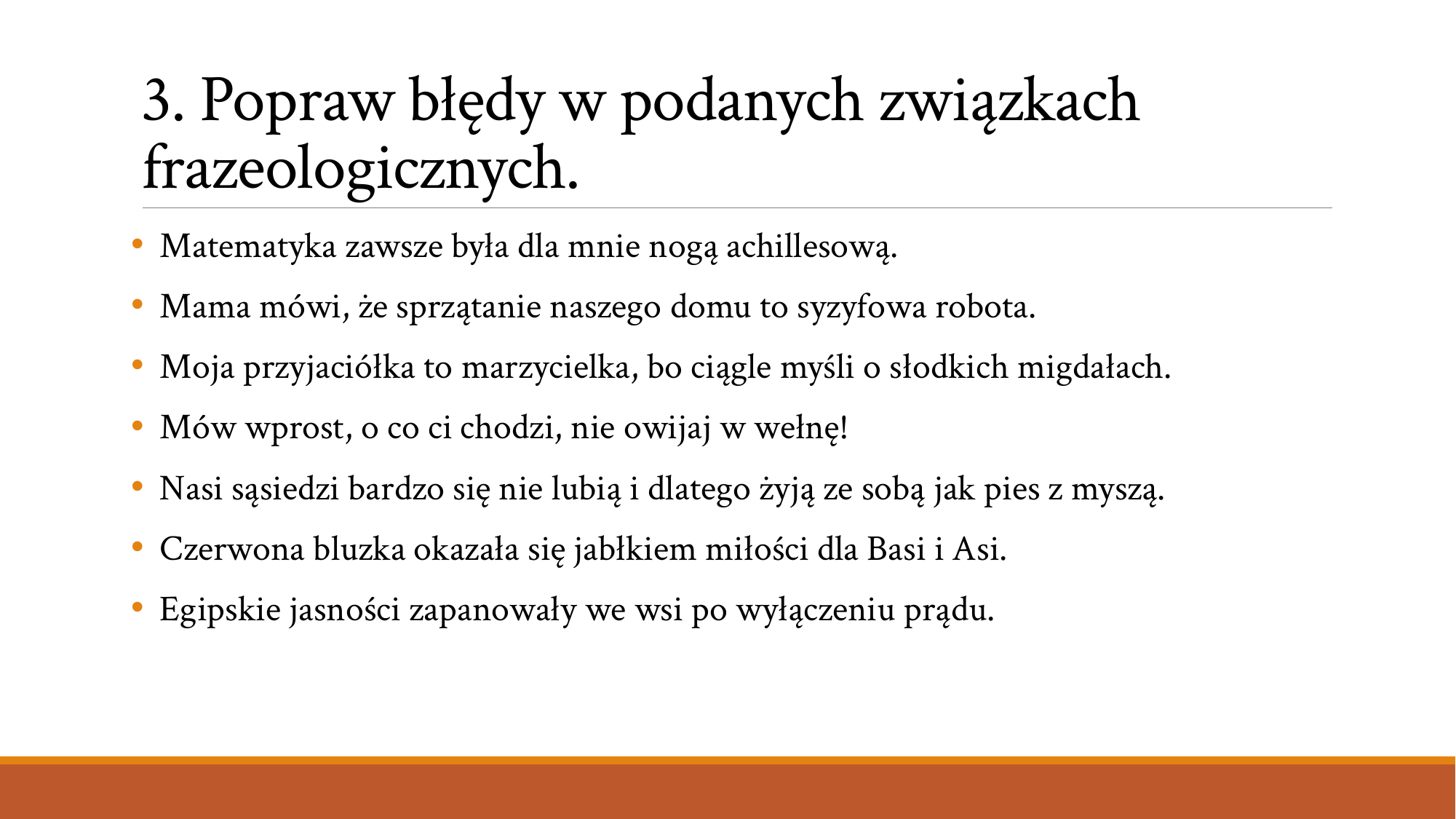

# 3. Popraw błędy w podanych związkach frazeologicznych.
  Matematyka zawsze była dla mnie nogą achillesową.
  Mama mówi, że sprzątanie naszego domu to syzyfowa robota.
  Moja przyjaciółka to marzycielka, bo ciągle myśli o słodkich migdałach.
  Mów wprost, o co ci chodzi, nie owijaj w wełnę!
  Nasi sąsiedzi bardzo się nie lubią i dlatego żyją ze sobą jak pies z myszą.
  Czerwona bluzka okazała się jabłkiem miłości dla Basi i Asi.
  Egipskie jasności zapanowały we wsi po wyłączeniu prądu.